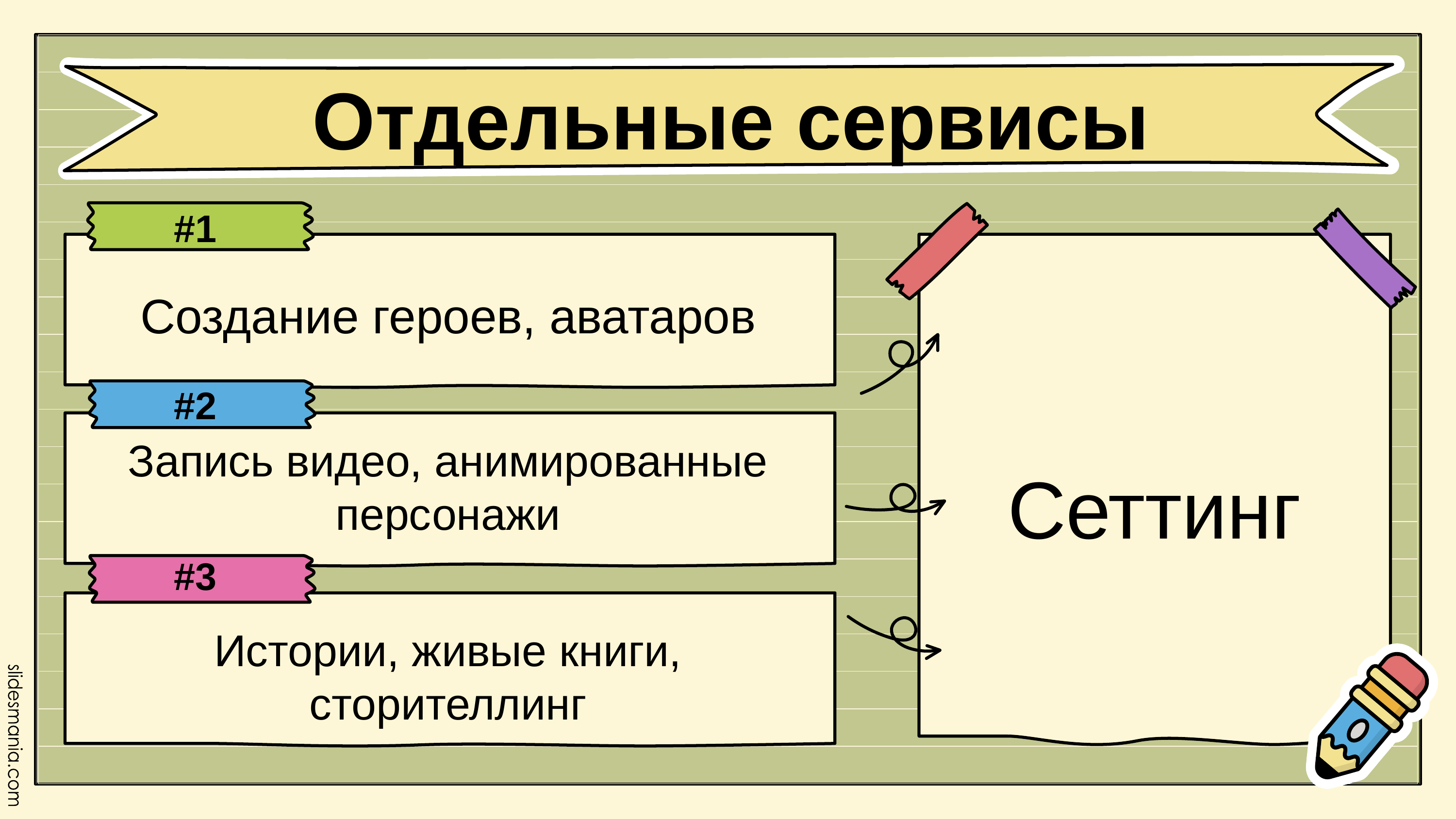

Отдельные сервисы

#1
Создание героев, аватаров
Сеттинг
#2
Запись видео, анимированные персонажи
#3
Истории, живые книги, сторителлинг